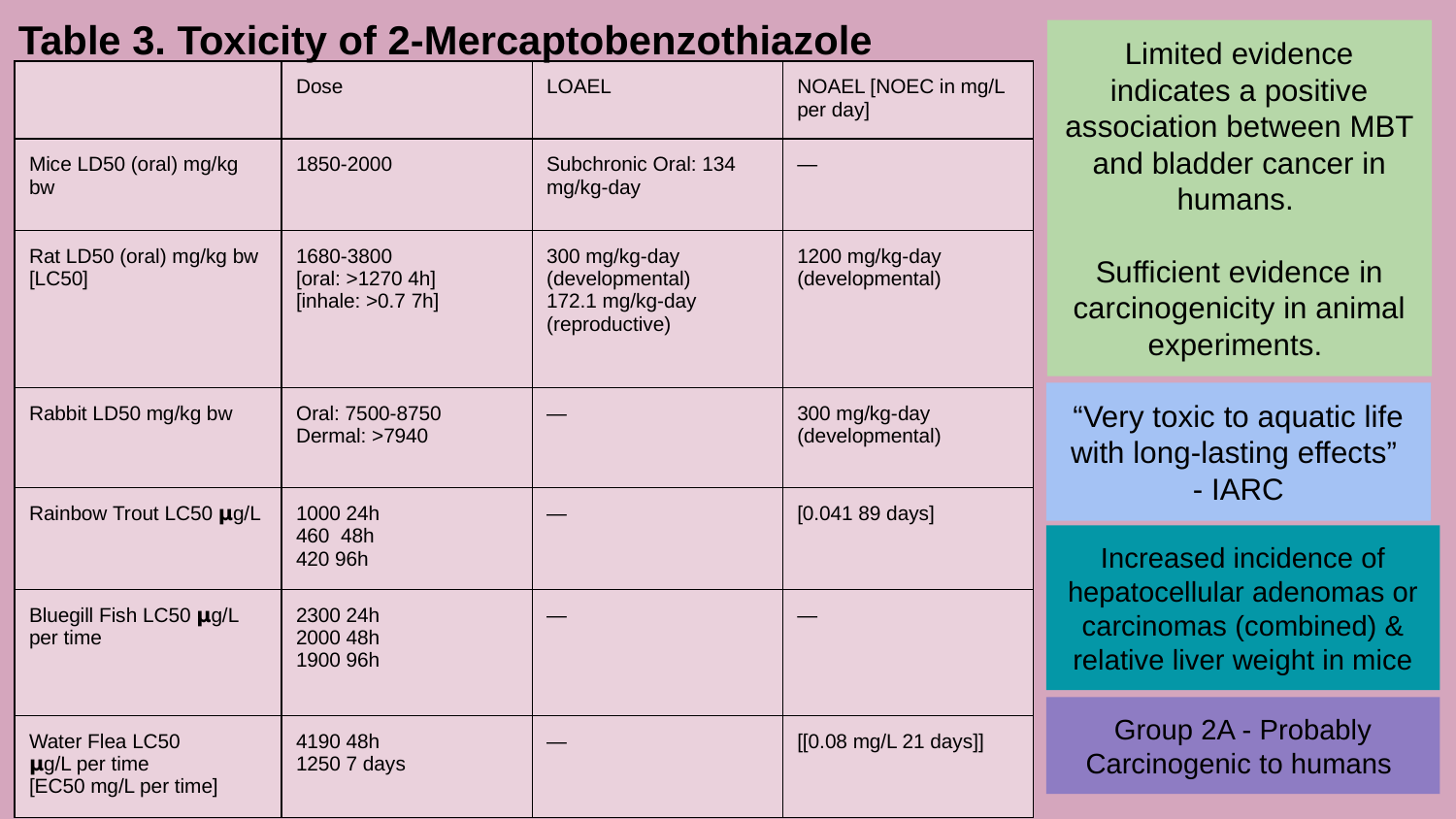

Table 3. Toxicity of 2-Mercaptobenzothiazole
Limited evidence indicates a positive association between MBT and bladder cancer in humans.

Sufficient evidence in carcinogenicity in animal experiments.
|  | Dose | LOAEL | NOAEL [NOEC in mg/L per day] |
| --- | --- | --- | --- |
| Mice LD50 (oral) mg/kg bw | 1850-2000 | Subchronic Oral: 134 mg/kg-day | — |
| Rat LD50 (oral) mg/kg bw [LC50] | 1680-3800 [oral: >1270 4h] [inhale: >0.7 7h] | 300 mg/kg-day (developmental) 172.1 mg/kg-day (reproductive) | 1200 mg/kg-day (developmental) |
| Rabbit LD50 mg/kg bw | Oral: 7500-8750 Dermal: >7940 | — | 300 mg/kg-day (developmental) |
| Rainbow Trout LC50 𝝻g/L | 1000 24h 460 48h 420 96h | — | [0.041 89 days] |
| Bluegill Fish LC50 𝝻g/L per time | 2300 24h 2000 48h 1900 96h | — | — |
| Water Flea LC50 𝝻g/L per time [EC50 mg/L per time] | 4190 48h 1250 7 days | — | [[0.08 mg/L 21 days]] |
“Very toxic to aquatic life with long-lasting effects”
- IARC
Increased incidence of hepatocellular adenomas or carcinomas (combined) & relative liver weight in mice
Group 2A - Probably Carcinogenic to humans